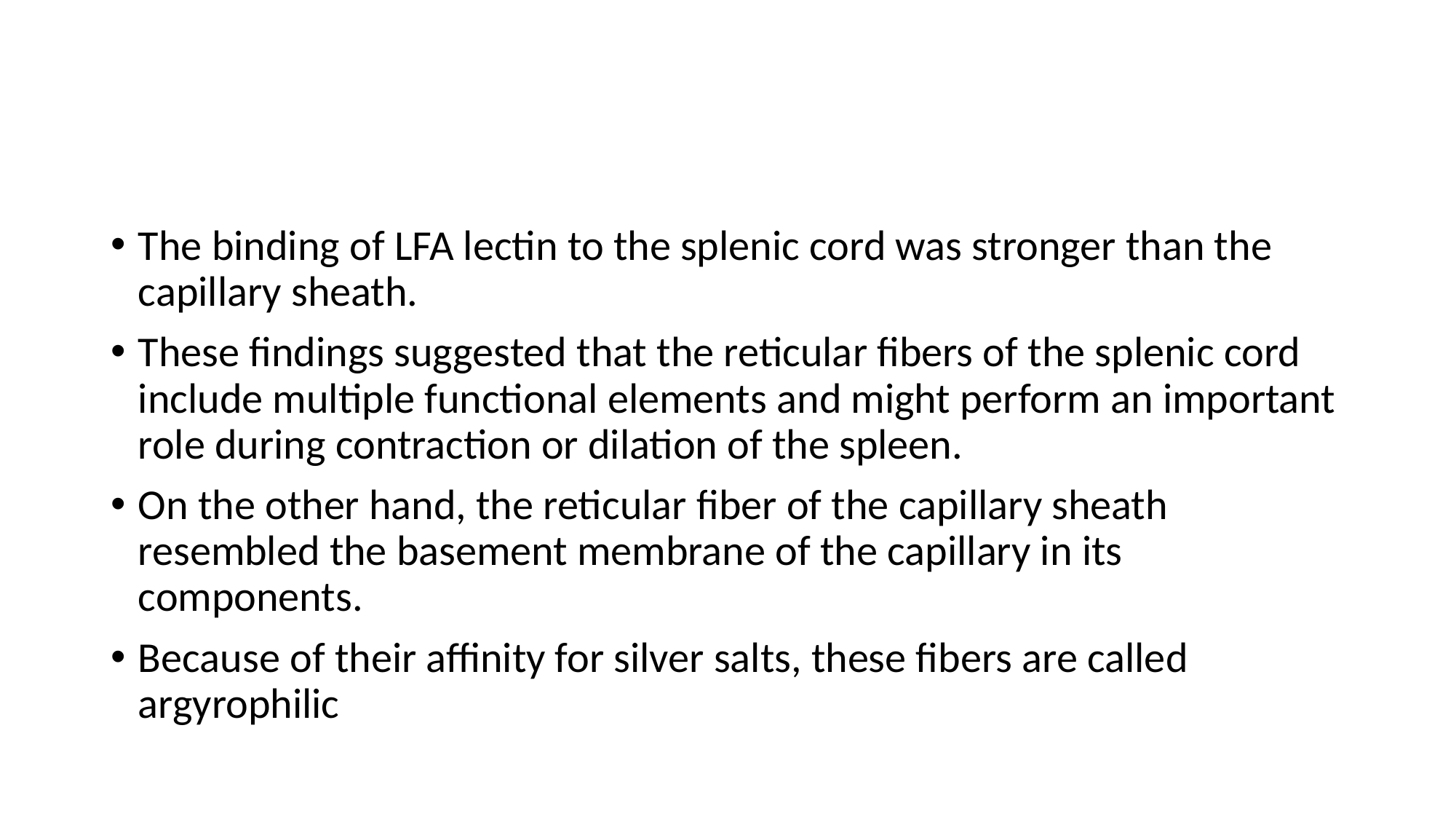

#
The binding of LFA lectin to the splenic cord was stronger than the capillary sheath.
These findings suggested that the reticular fibers of the splenic cord include multiple functional elements and might perform an important role during contraction or dilation of the spleen.
On the other hand, the reticular fiber of the capillary sheath resembled the basement membrane of the capillary in its components.
Because of their affinity for silver salts, these fibers are called argyrophilic